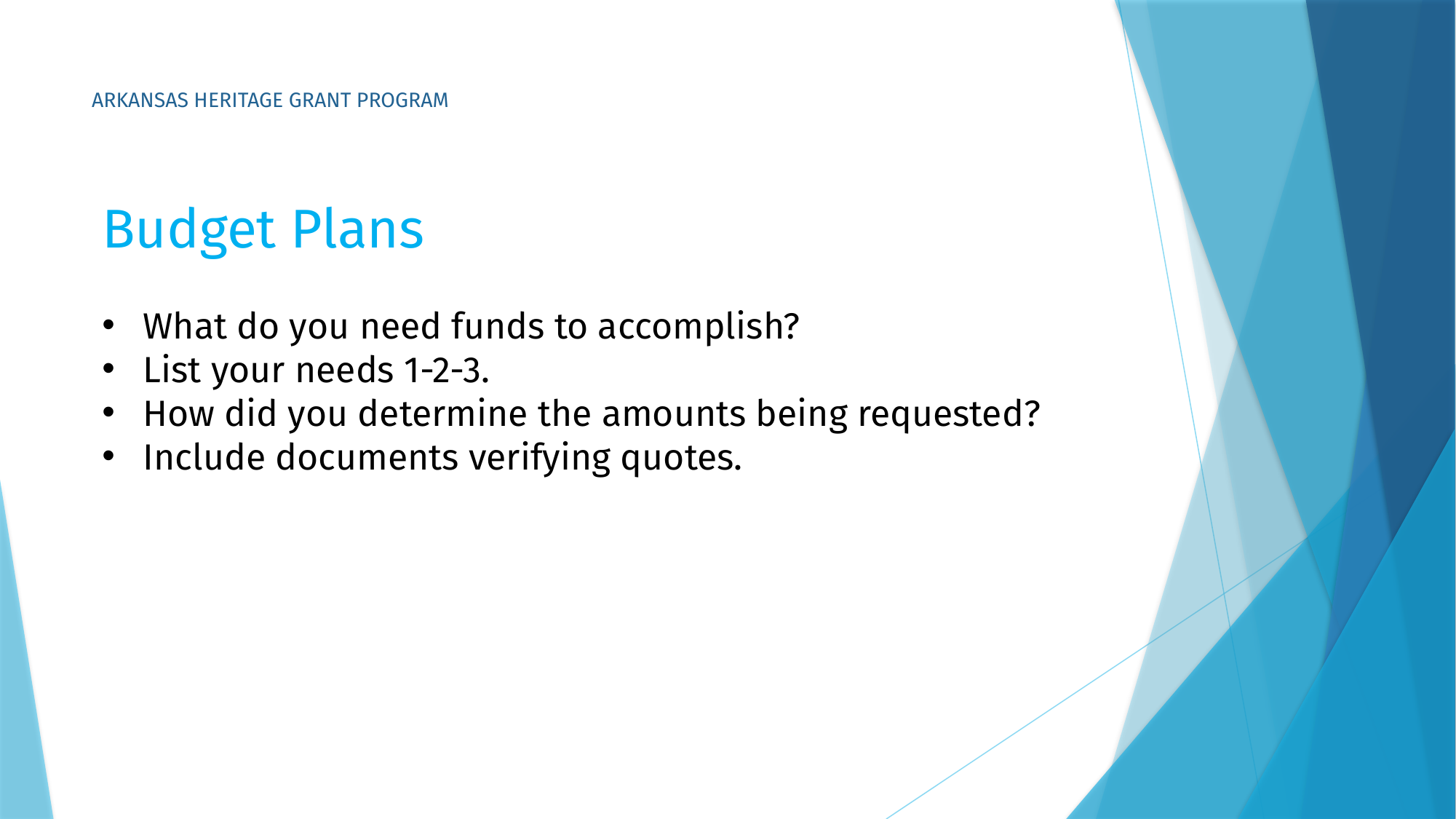

# ARKANSAS HERITAGE GRANT PROGRAM
Budget Plans

What do you need funds to accomplish?
List your needs 1-2-3.
How did you determine the amounts being requested?
Include documents verifying quotes.